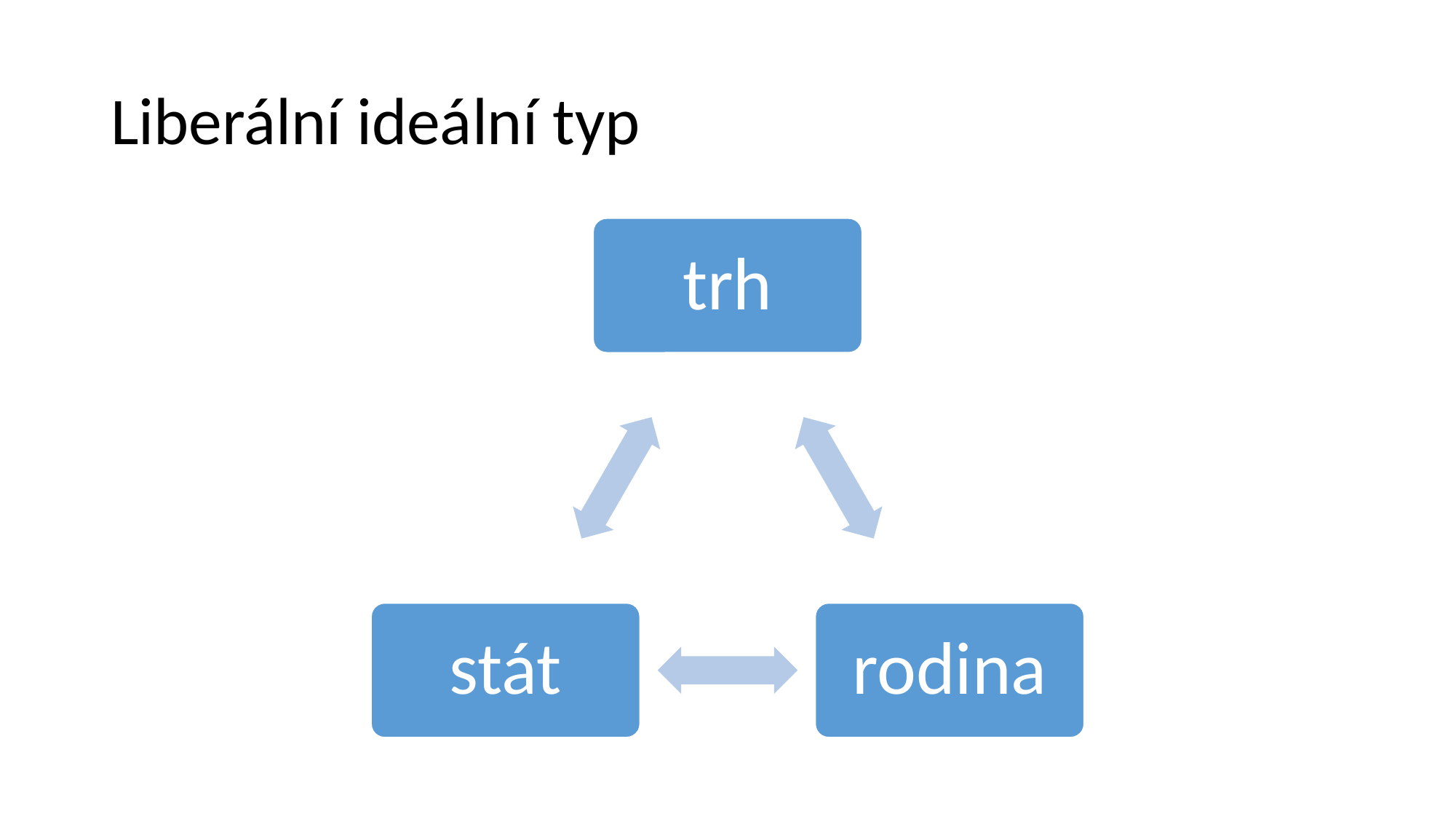

# Liberální ideální typ
trh

rodina

stát